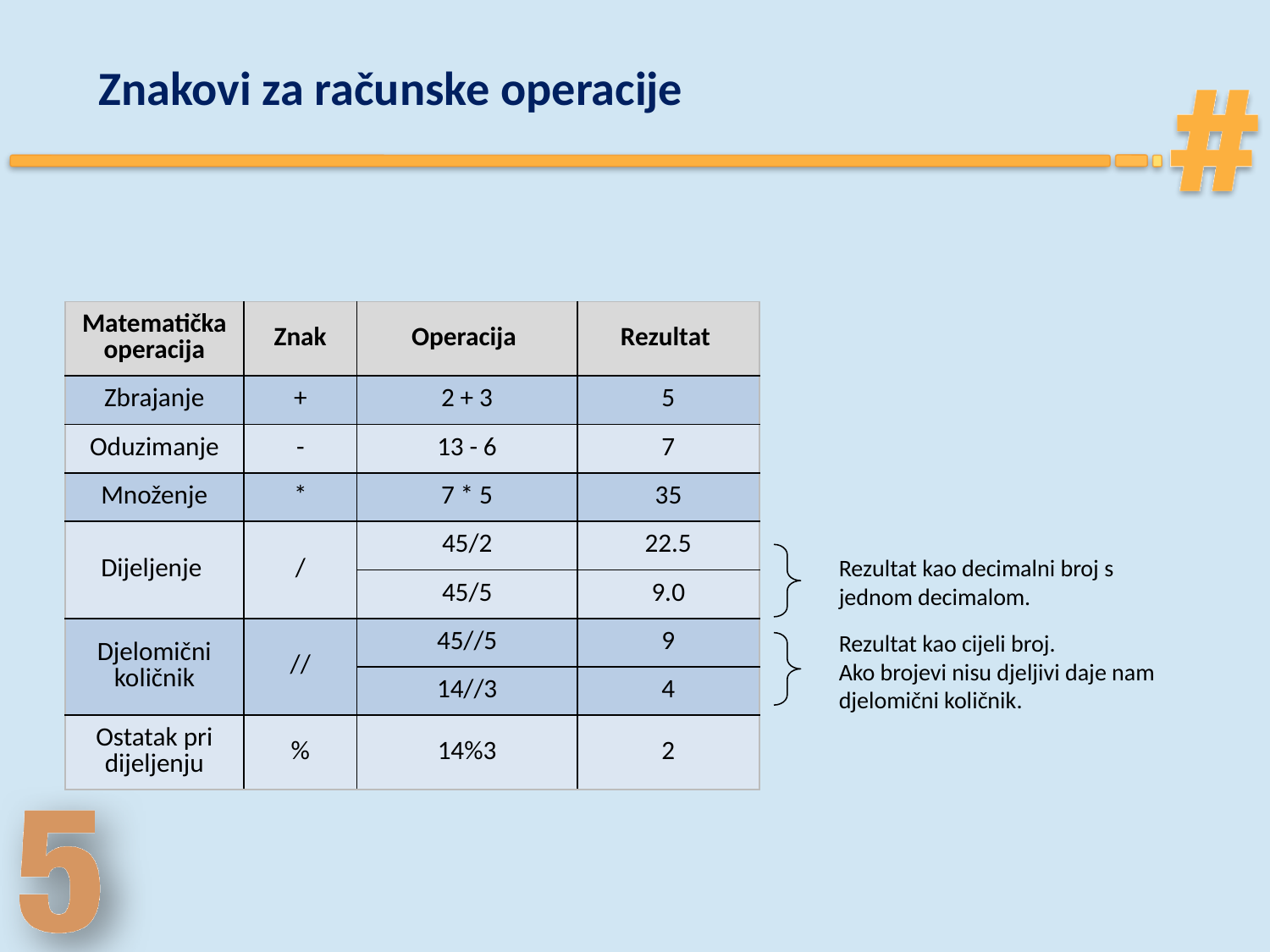

# Znakovi za računske operacije
| Matematička operacija | Znak | Operacija | Rezultat |
| --- | --- | --- | --- |
| Zbrajanje | + | 2 + 3 | 5 |
| Oduzimanje | - | 13 - 6 | 7 |
| Množenje | \* | 7 \* 5 | 35 |
| Dijeljenje | / | 45/2 | 22.5 |
|  |  | 45/5 | 9.0 |
| Djelomični količnik | // | 45//5 | 9 |
|  |  | 14//3 | 4 |
| Ostatak pri dijeljenju | % | 14%3 | 2 |

Rezultat kao decimalni broj s jednom decimalom.
Rezultat kao cijeli broj.
Ako brojevi nisu djeljivi daje nam djelomični količnik.